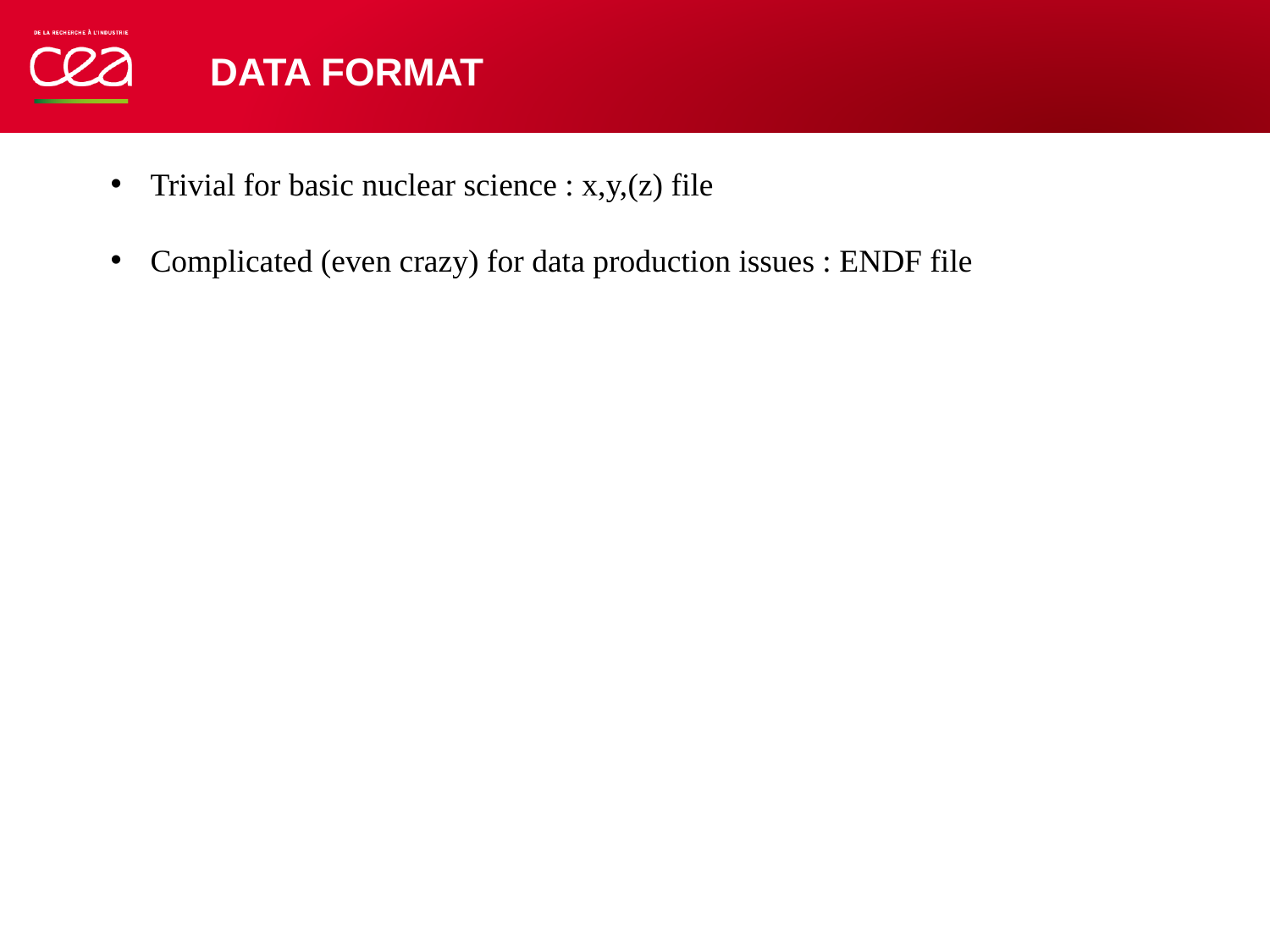

DATA FORMAT
Trivial for basic nuclear science : x,y,(z) file

Complicated (even crazy) for data production issues : ENDF file